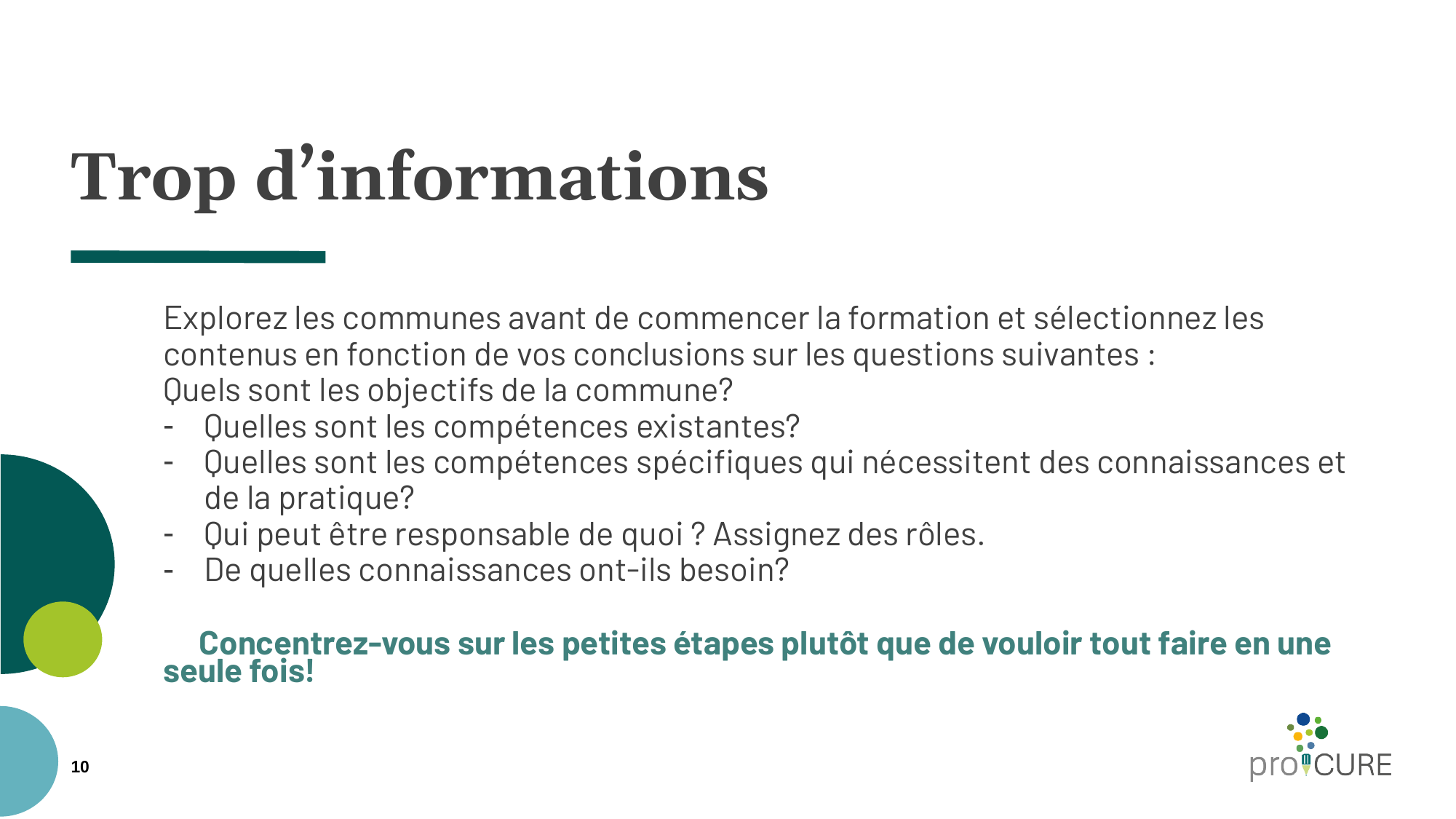

# Trop d’informations
Explorez les communes avant de commencer la formation et sélectionnez les contenus en fonction de vos conclusions sur les questions suivantes :
Quels sont les objectifs de la commune?
Quelles sont les compétences existantes?
Quelles sont les compétences spécifiques qui nécessitent des connaissances et de la pratique?
Qui peut être responsable de quoi ? Assignez des rôles.
De quelles connaissances ont-ils besoin?

Concentrez-vous sur les petites étapes plutôt que de vouloir tout faire en une seule fois!
10